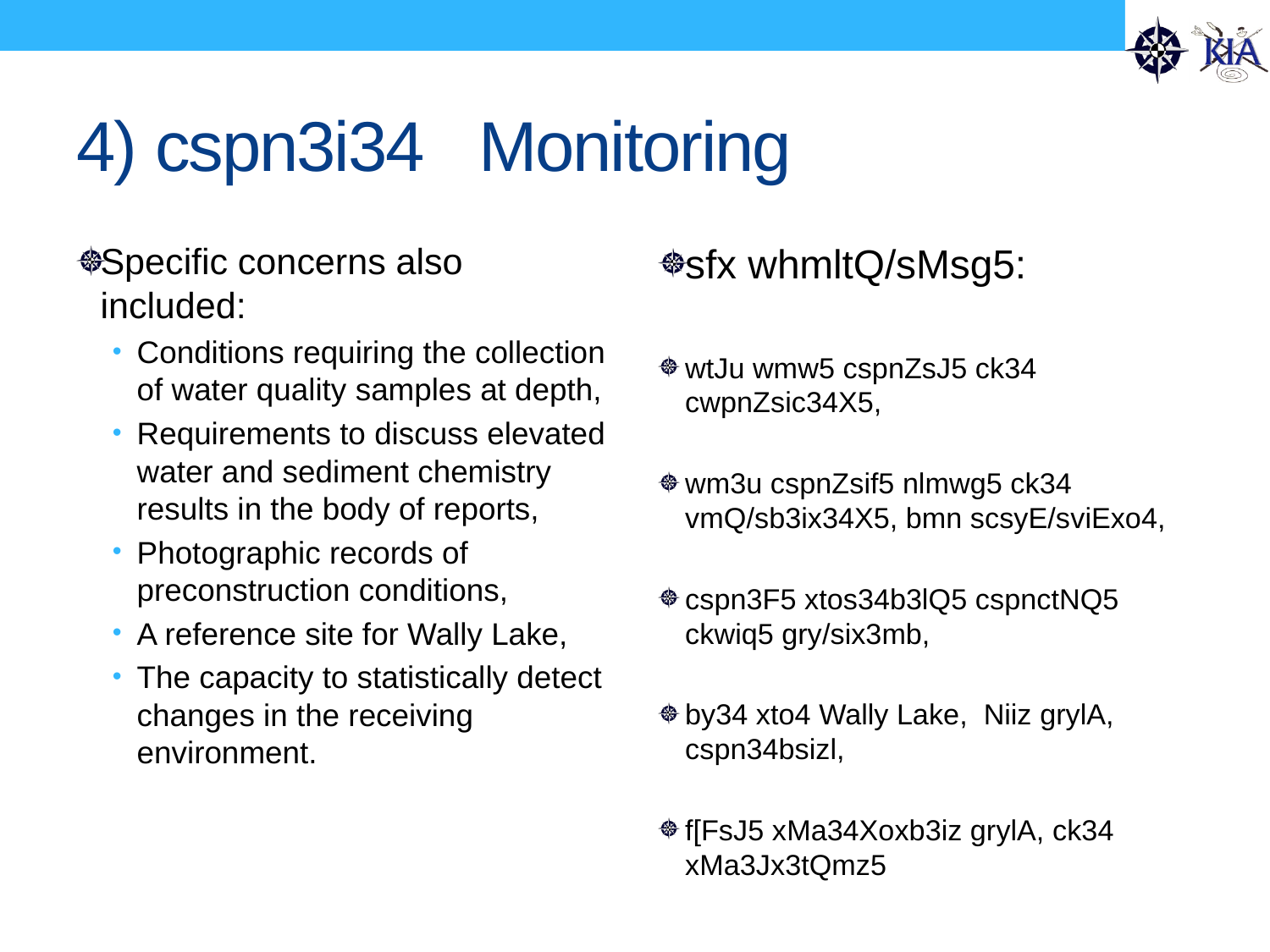

# 4) cspn3i34   Monitoring
Specific concerns also included:
Conditions requiring the collection of water quality samples at depth,
Requirements to discuss elevated water and sediment chemistry results in the body of reports,
Photographic records of preconstruction conditions,
A reference site for Wally Lake,
The capacity to statistically detect changes in the receiving environment.

sfx whmltQ/sMsg5:

wtJu wmw5 cspnZsJ5 ck34 cwpnZsic34X5,

wm3u cspnZsif5 nlmwg5 ck34 vmQ/sb3ix34X5, bmn scsyE/sviExo4,

cspn3F5 xtos34b3lQ5 cspnctNQ5 ckwiq5 gry/six3mb,

by34 xto4 Wally Lake,  Niiz grylA, cspn34bsizl,

f[FsJ5 xMa34Xoxb3iz grylA, ck34 xMa3Jx3tQmz5